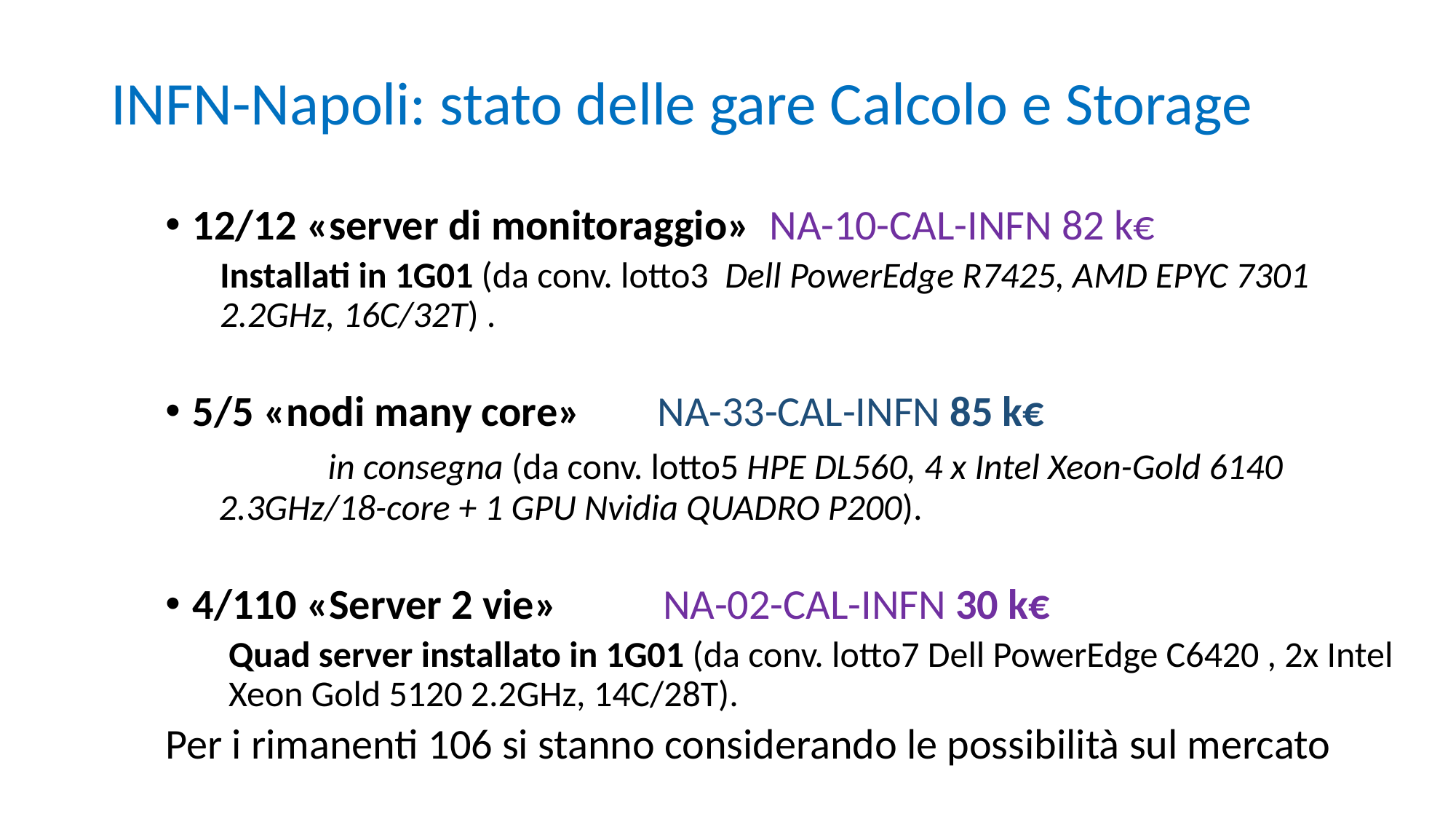

# INFN-Napoli: stato delle gare Calcolo e Storage

12/12 «server di monitoraggio»  NA-10-CAL-INFN 82 k€
Installati in 1G01 (da conv. lotto3  Dell PowerEdge R7425, AMD EPYC 7301 2.2GHz, 16C/32T) .

5/5 «nodi many core»        NA-33-CAL-INFN 85 k€
	in consegna (da conv. lotto5 HPE DL560, 4 x Intel Xeon-Gold 6140 2.3GHz/18-core + 1 GPU Nvidia QUADRO P200).

4/110 «Server 2 vie»           NA-02-CAL-INFN 30 k€
Quad server installato in 1G01 (da conv. lotto7 Dell PowerEdge C6420 , 2x Intel Xeon Gold 5120 2.2GHz, 14C/28T).
Per i rimanenti 106 si stanno considerando le possibilità sul mercato